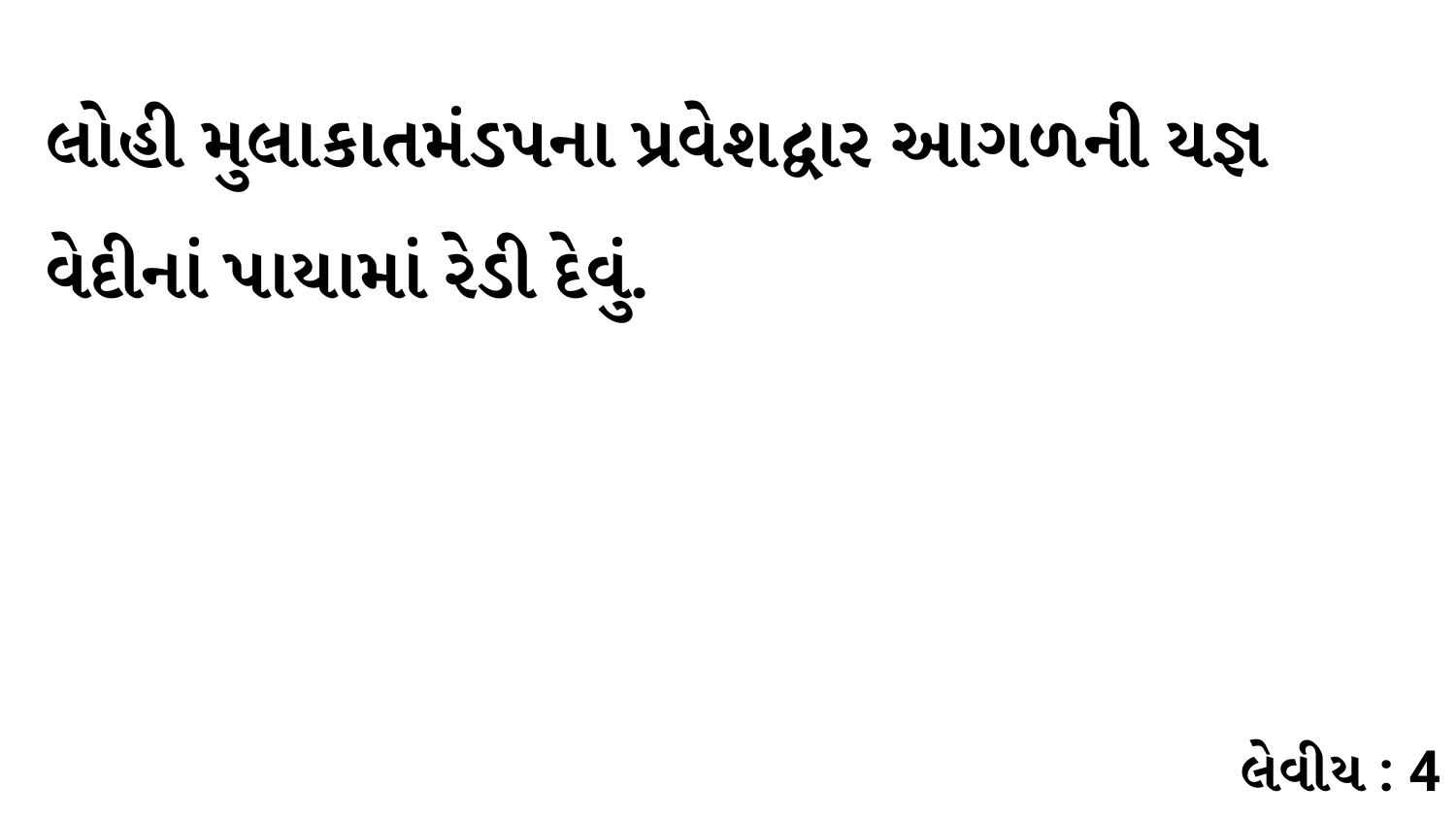

લોહી મુલાકાતમંડપના પ્રવેશદ્વાર આગળની યજ્ઞ વેદીનાં પાયામાં રેડી દેવું.
લેવીય : 4